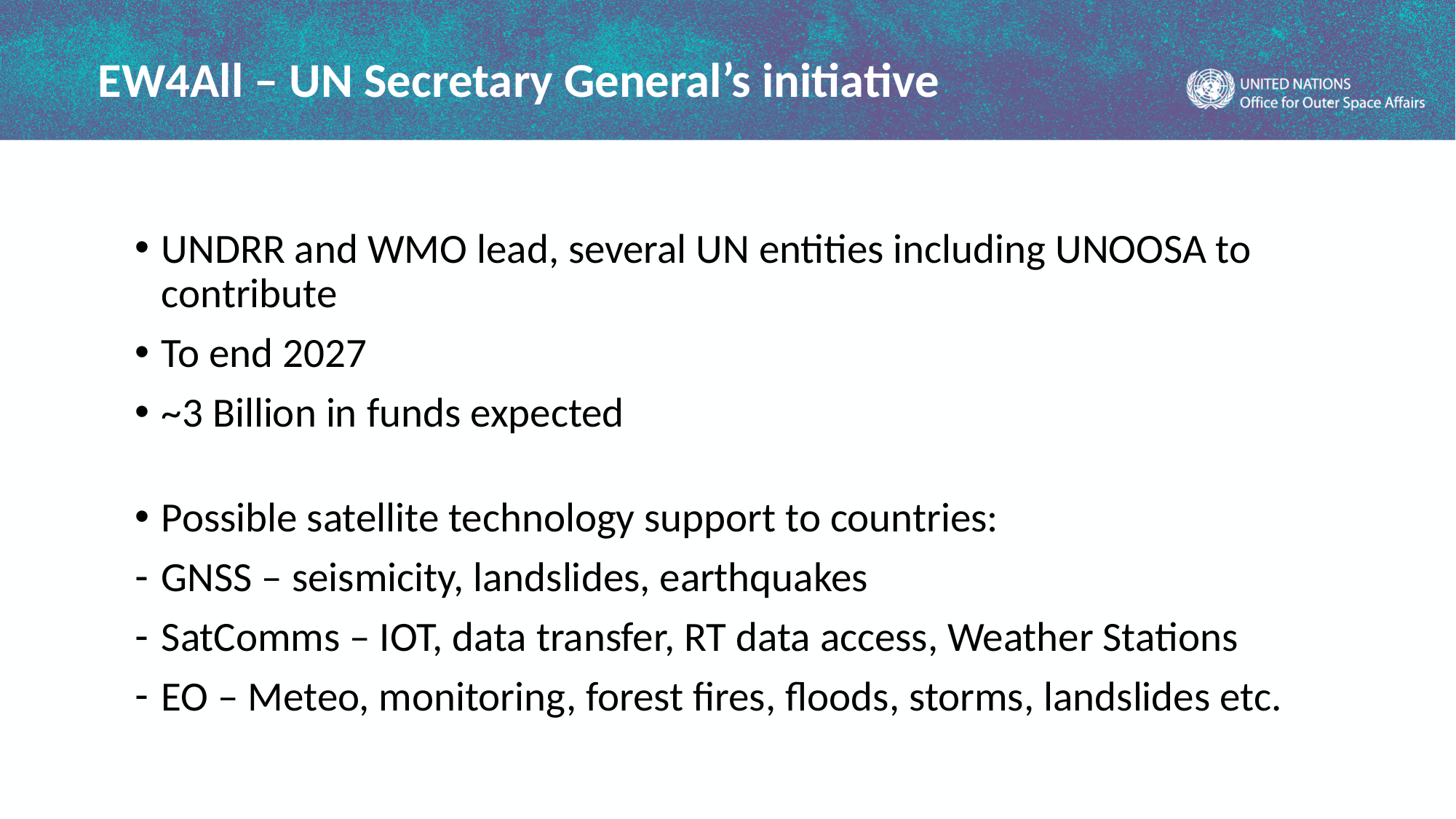

# EW4All – UN Secretary General’s initiative
UNDRR and WMO lead, several UN entities including UNOOSA to contribute
To end 2027
~3 Billion in funds expected
Possible satellite technology support to countries:
GNSS – seismicity, landslides, earthquakes
SatComms – IOT, data transfer, RT data access, Weather Stations
EO – Meteo, monitoring, forest fires, floods, storms, landslides etc.